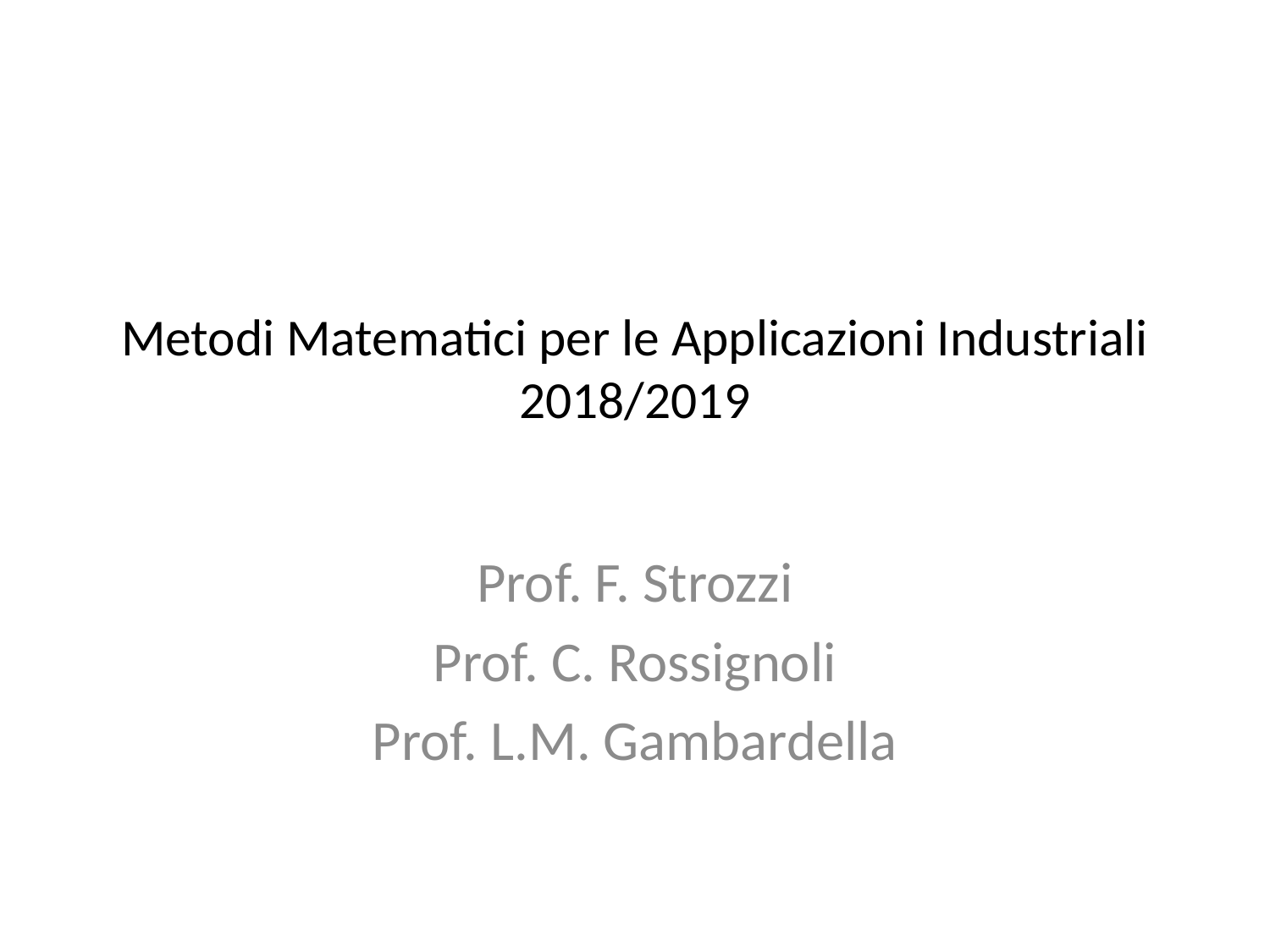

# Metodi Matematici per le Applicazioni Industriali 2018/2019
Prof. F. Strozzi
Prof. C. Rossignoli
Prof. L.M. Gambardella